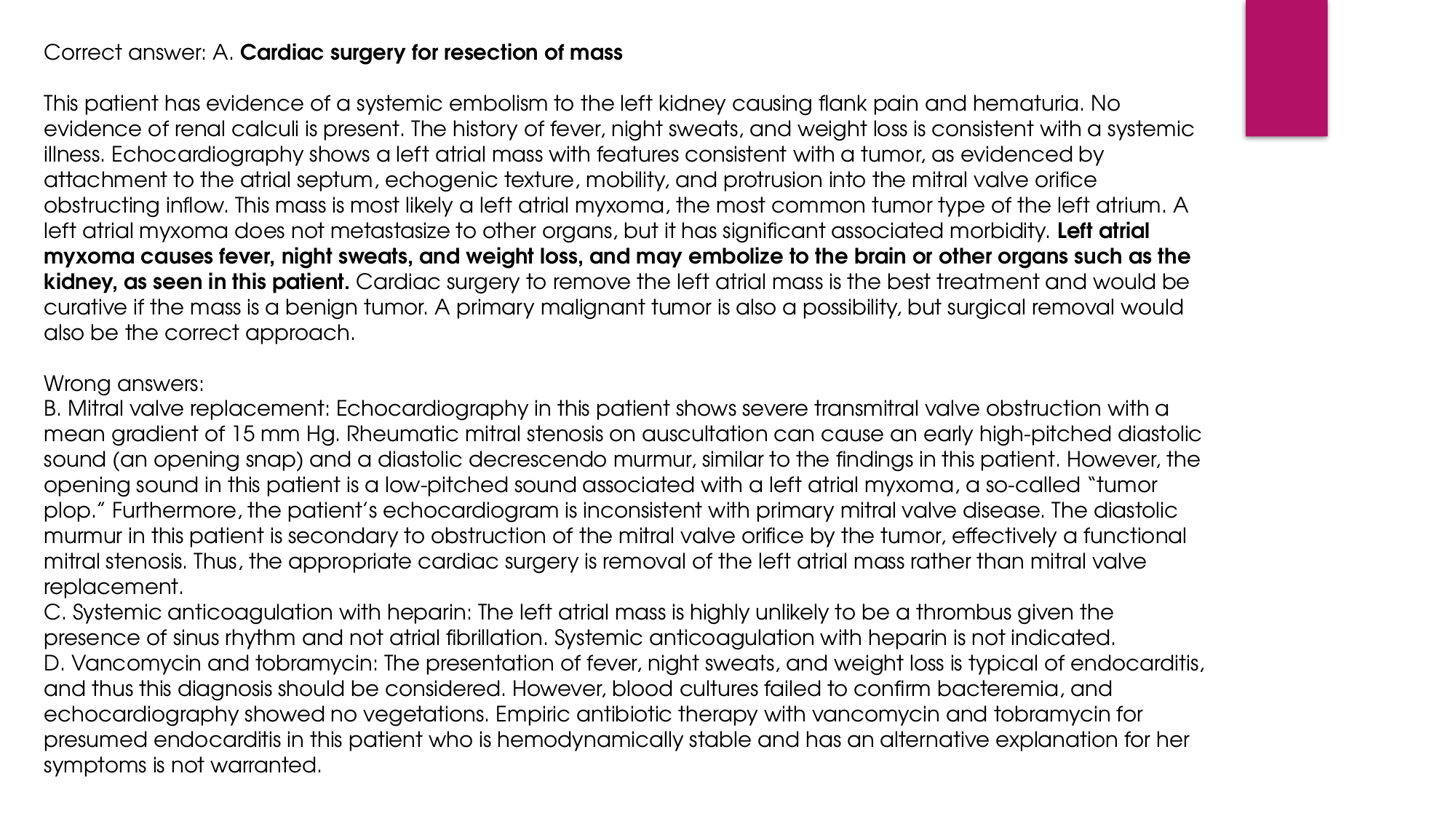

Correct answer: A. Cardiac surgery for resection of mass

This patient has evidence of a systemic embolism to the left kidney causing flank pain and hematuria. No evidence of renal calculi is present. The history of fever, night sweats, and weight loss is consistent with a systemic illness. Echocardiography shows a left atrial mass with features consistent with a tumor, as evidenced by attachment to the atrial septum, echogenic texture, mobility, and protrusion into the mitral valve orifice obstructing inflow. This mass is most likely a left atrial myxoma, the most common tumor type of the left atrium. A left atrial myxoma does not metastasize to other organs, but it has significant associated morbidity. Left atrial myxoma causes fever, night sweats, and weight loss, and may embolize to the brain or other organs such as the kidney, as seen in this patient. Cardiac surgery to remove the left atrial mass is the best treatment and would be curative if the mass is a benign tumor. A primary malignant tumor is also a possibility, but surgical removal would also be the correct approach.

Wrong answers:
B. Mitral valve replacement: Echocardiography in this patient shows severe transmitral valve obstruction with a mean gradient of 15 mm Hg. Rheumatic mitral stenosis on auscultation can cause an early high-pitched diastolic sound (an opening snap) and a diastolic decrescendo murmur, similar to the findings in this patient. However, the opening sound in this patient is a low-pitched sound associated with a left atrial myxoma, a so-called “tumor plop.” Furthermore, the patient’s echocardiogram is inconsistent with primary mitral valve disease. The diastolic murmur in this patient is secondary to obstruction of the mitral valve orifice by the tumor, effectively a functional mitral stenosis. Thus, the appropriate cardiac surgery is removal of the left atrial mass rather than mitral valve replacement.
C. Systemic anticoagulation with heparin: The left atrial mass is highly unlikely to be a thrombus given the presence of sinus rhythm and not atrial fibrillation. Systemic anticoagulation with heparin is not indicated.
D. Vancomycin and tobramycin: The presentation of fever, night sweats, and weight loss is typical of endocarditis, and thus this diagnosis should be considered. However, blood cultures failed to confirm bacteremia, and echocardiography showed no vegetations. Empiric antibiotic therapy with vancomycin and tobramycin for presumed endocarditis in this patient who is hemodynamically stable and has an alternative explanation for her symptoms is not warranted.